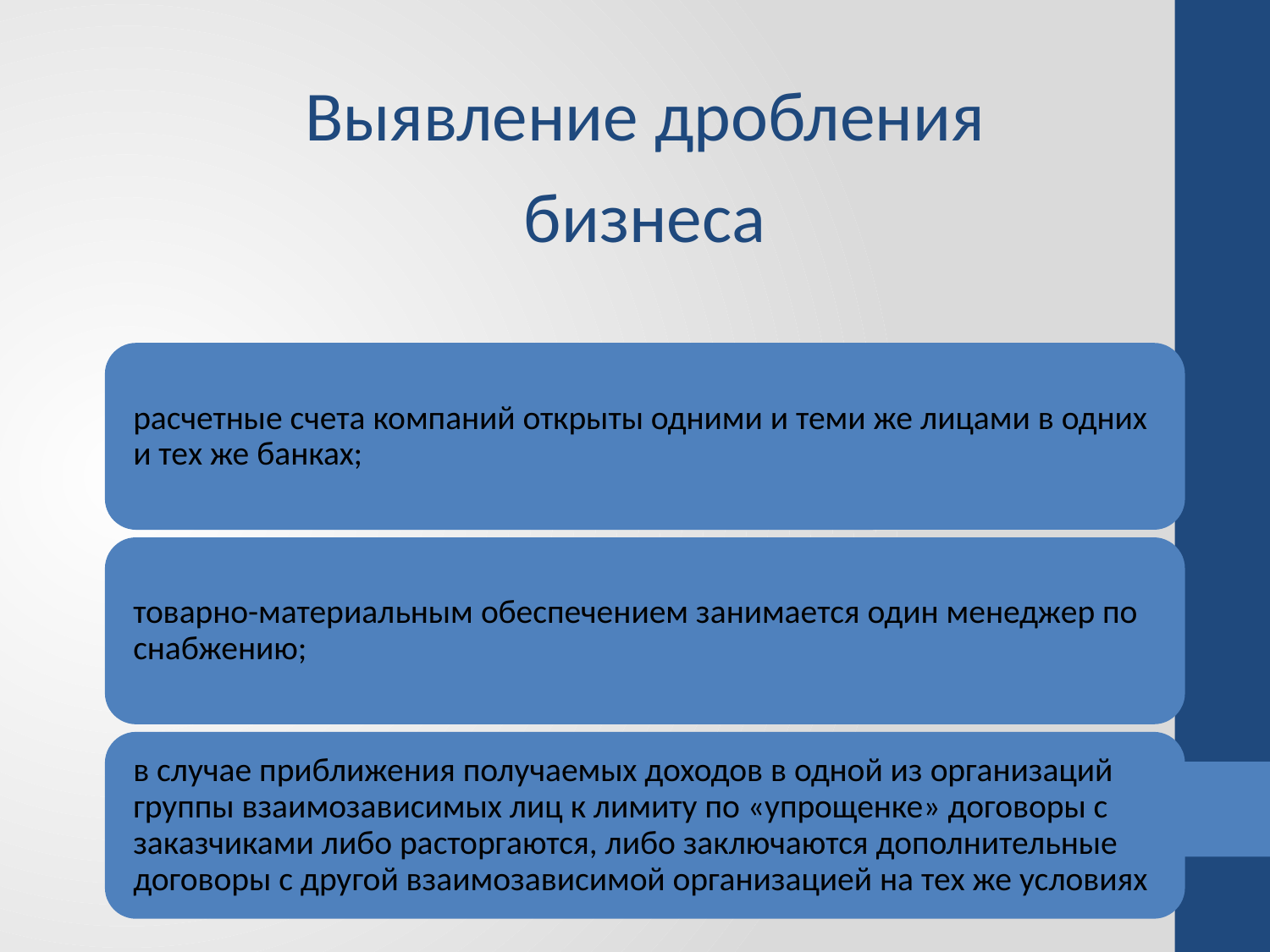

Выявление дробления бизнеса
расчетные счета компаний открыты одними и теми же лицами в одних и тех же банках;
товарно-материальным обеспечением занимается один менеджер по снабжению;
в случае приближения получаемых доходов в одной из организаций группы взаимозависимых лиц к лимиту по «упрощенке» договоры с заказчиками либо расторгаются, либо заключаются дополнительные договоры с другой взаимозависимой организацией на тех же условиях